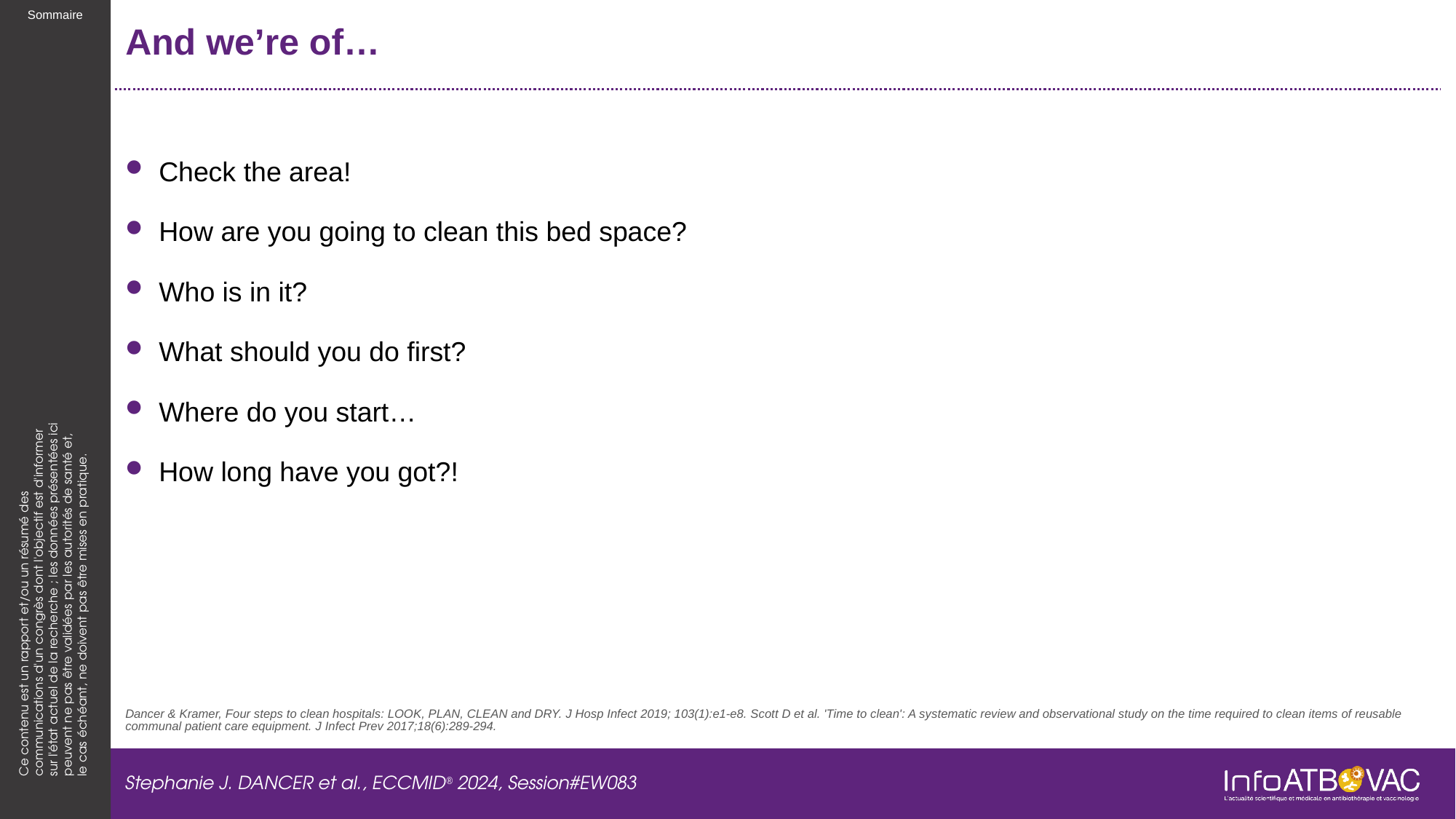

# And we’re of…

Check the area!
How are you going to clean this bed space?
Who is in it?
What should you do first?
Where do you start…
How long have you got?!
Dancer & Kramer, Four steps to clean hospitals: LOOK, PLAN, CLEAN and DRY. J Hosp Infect 2019; 103(1):e1-e8. Scott D et al. 'Time to clean': A systematic review and observational study on the time required to clean items of reusable communal patient care equipment. J Infect Prev 2017;18(6):289-294.
Stephanie J. DANCER et al., ECCMID® 2024, Session#EW083